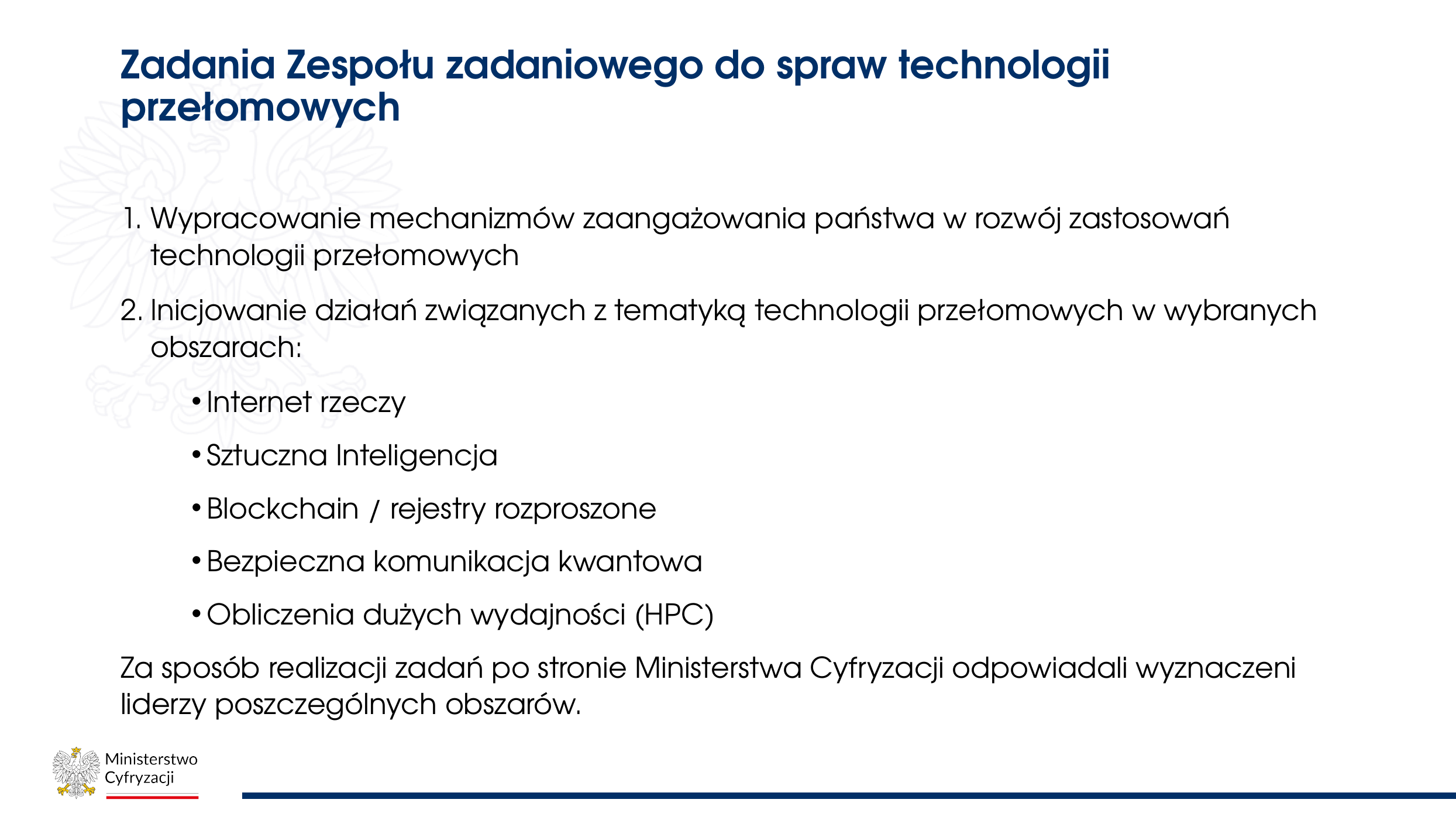

# Zadania Zespołu zadaniowego do spraw technologii przełomowych

Wypracowanie mechanizmów zaangażowania państwa w rozwój zastosowań technologii przełomowych
Inicjowanie działań związanych z tematyką technologii przełomowych w wybranych obszarach:
Internet rzeczy
Sztuczna Inteligencja
Blockchain / rejestry rozproszone
Bezpieczna komunikacja kwantowa
Obliczenia dużych wydajności (HPC)
Za sposób realizacji zadań po stronie Ministerstwa Cyfryzacji odpowiadali wyznaczeni liderzy poszczególnych obszarów.